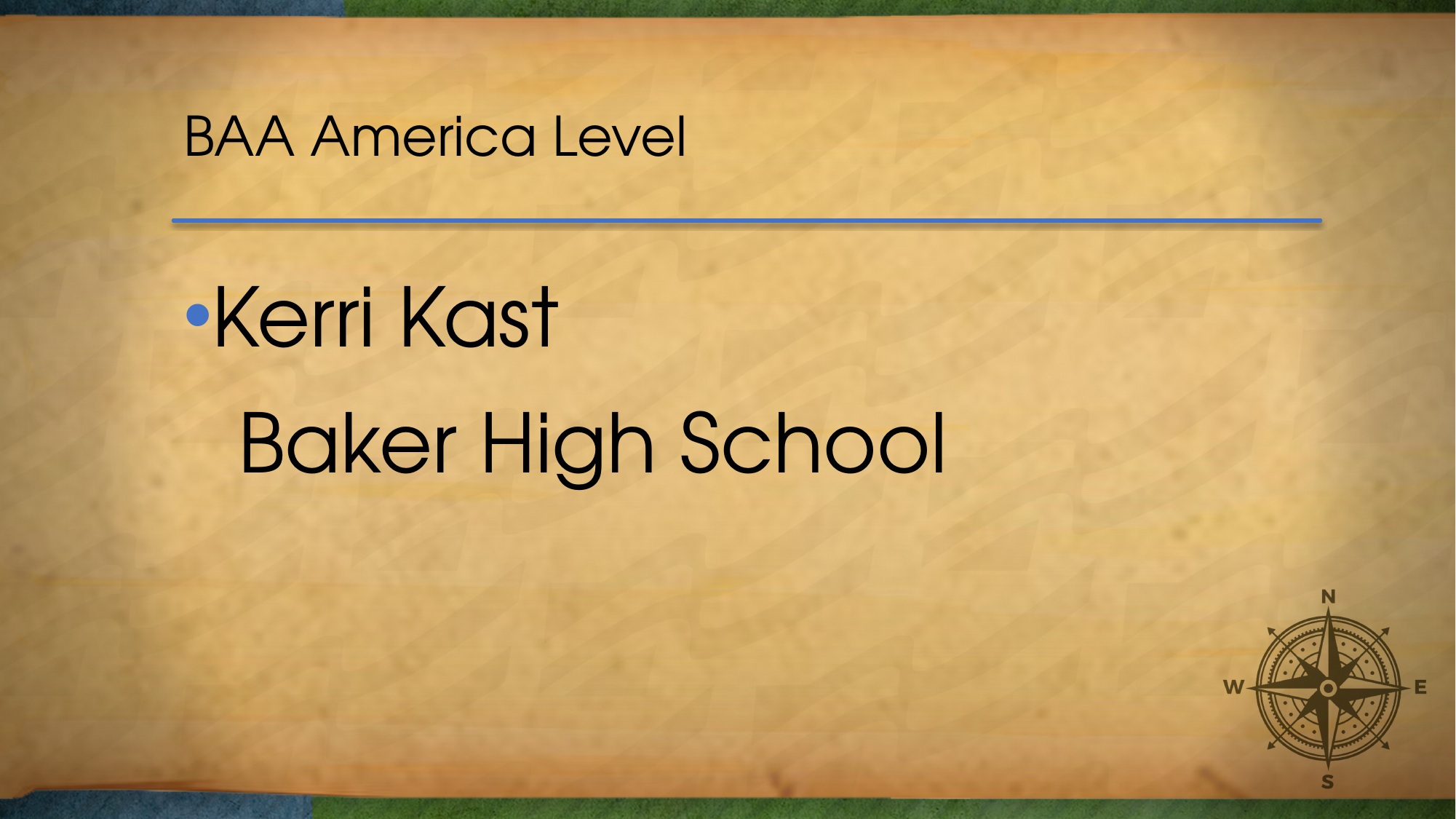

# BAA America Level
Kerri Kast
Baker High School